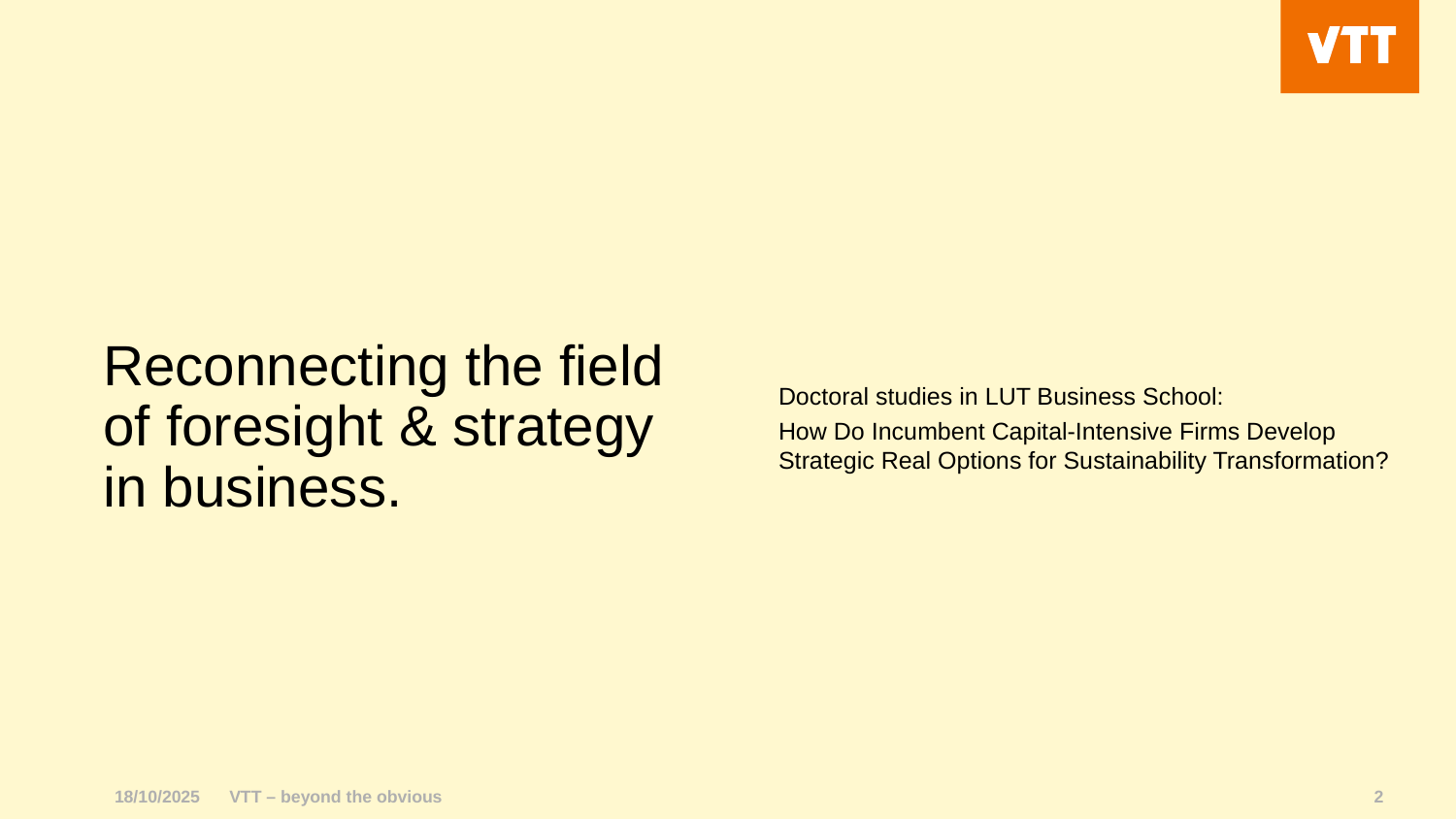

# Reconnecting the field of foresight & strategy in business.

Doctoral studies in LUT Business School:
How Do Incumbent Capital-Intensive Firms Develop Strategic Real Options for Sustainability Transformation?
18/10/2025
VTT – beyond the obvious
2